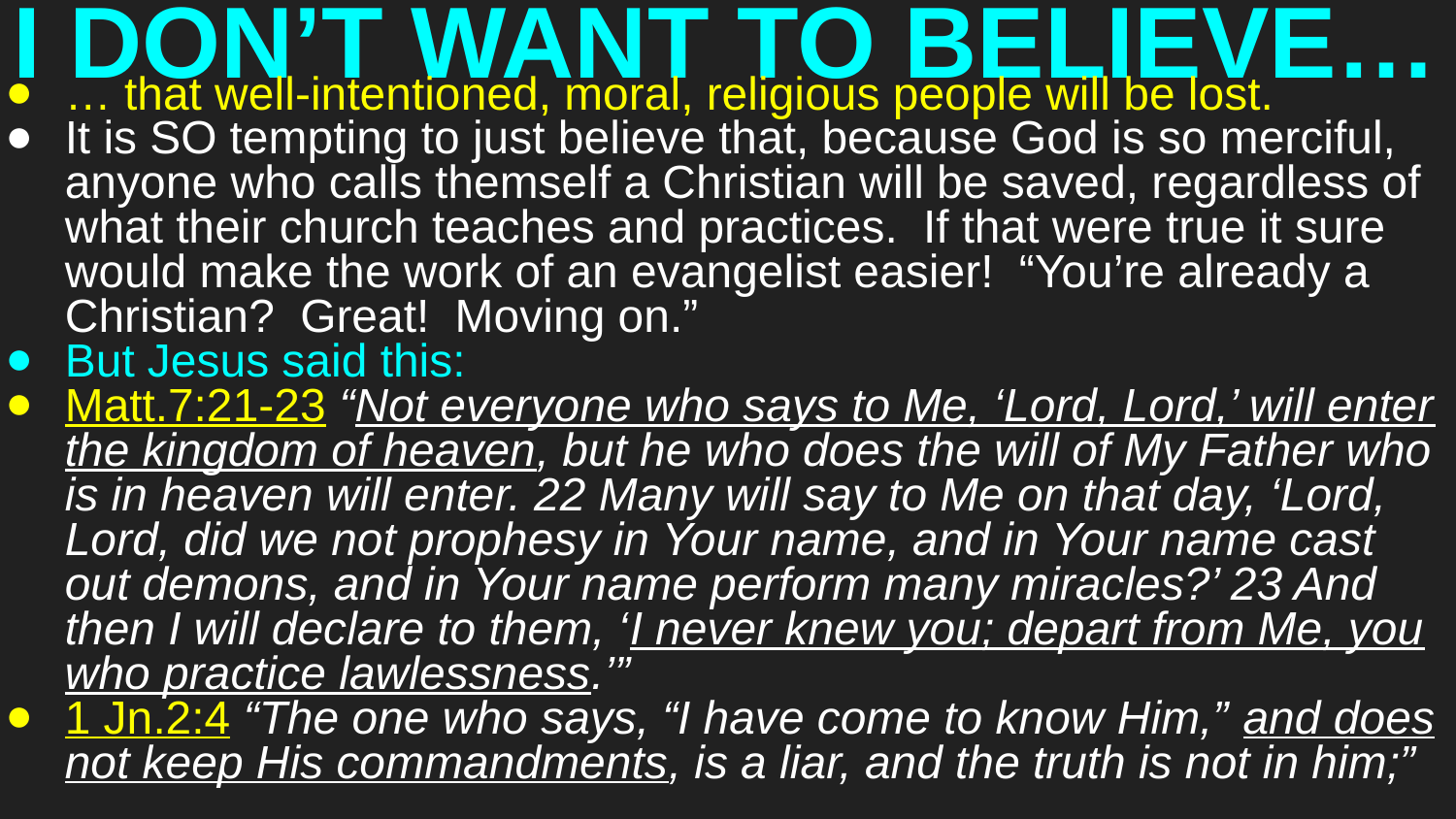

# I DON’T WANT TO BELIEVE…
… that well-intentioned, moral, religious people will be lost.
It is SO tempting to just believe that, because God is so merciful, anyone who calls themself a Christian will be saved, regardless of what their church teaches and practices.  If that were true it sure would make the work of an evangelist easier!  “You’re already a Christian?  Great!  Moving on.”
But Jesus said this:
Matt.7:21-23 “Not everyone who says to Me, ‘Lord, Lord,’ will enter the kingdom of heaven, but he who does the will of My Father who is in heaven will enter. 22 Many will say to Me on that day, ‘Lord, Lord, did we not prophesy in Your name, and in Your name cast out demons, and in Your name perform many miracles?’ 23 And then I will declare to them, ‘I never knew you; depart from Me, you who practice lawlessness.’”
1 Jn.2:4 “The one who says, “I have come to know Him,” and does not keep His commandments, is a liar, and the truth is not in him;”